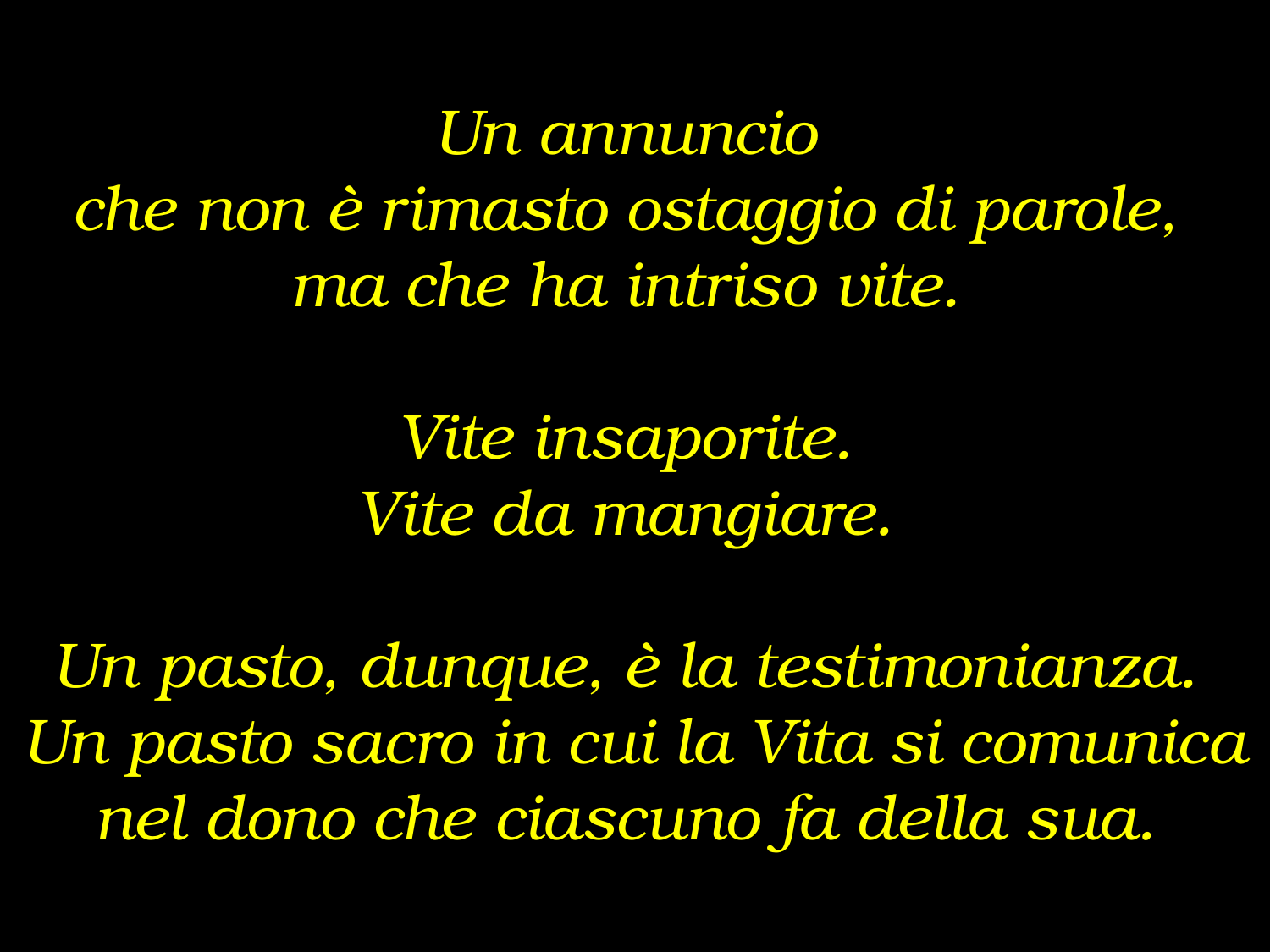

Un annuncio
che non è rimasto ostaggio di parole,
ma che ha intriso vite.

Vite insaporite.
Vite da mangiare.

Un pasto, dunque, è la testimonianza.
Un pasto sacro in cui la Vita si comunica nel dono che ciascuno fa della sua.